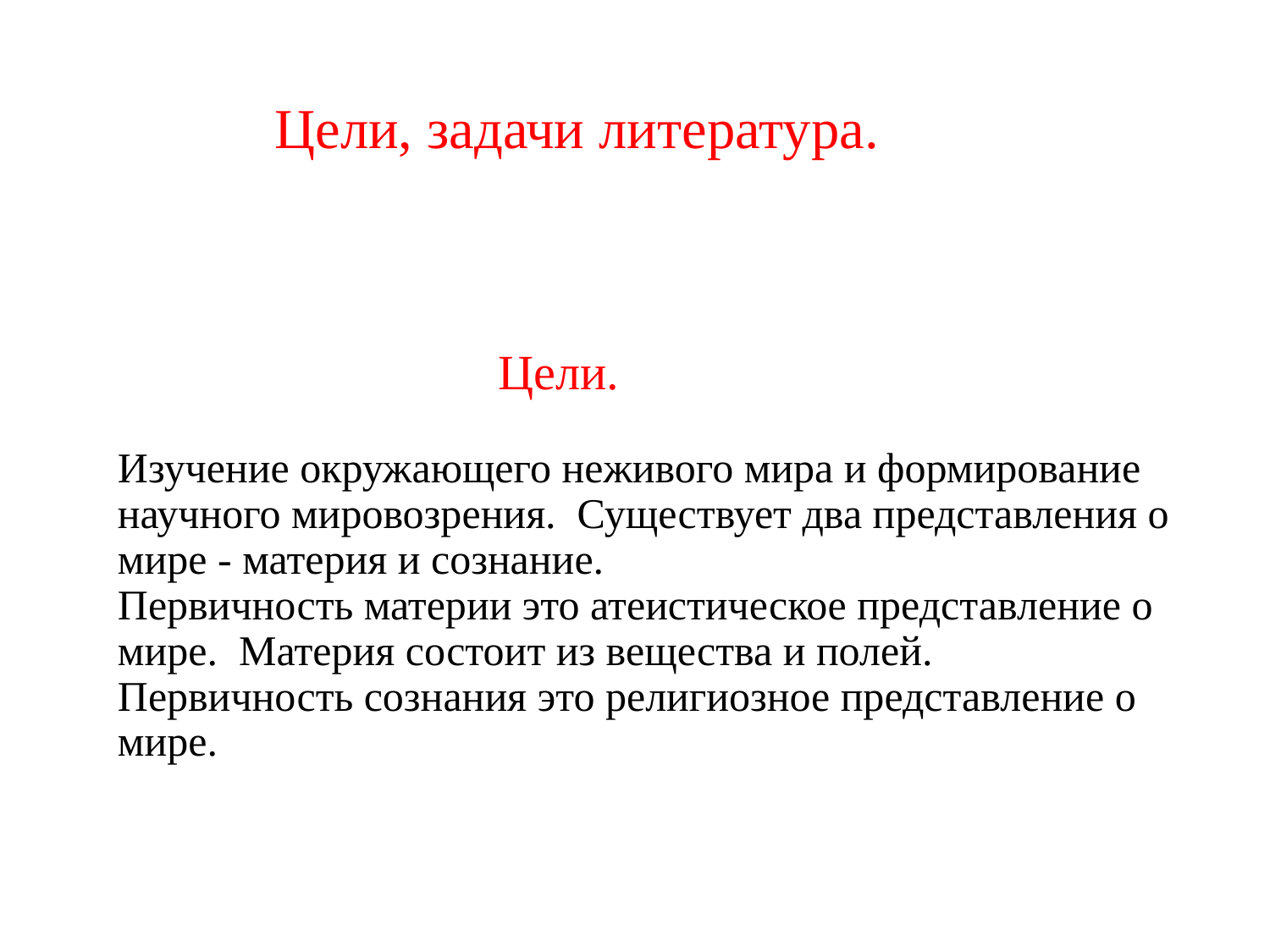

# Цели. Изучение окружающего неживого мира и формирование научного мировозрения.  Существует два представления о мире - материя и сознание. Первичность материи это атеистическое представление о мире.  Материя состоит из вещества и полей. Первичность сознания это религиозное представление о мире.
	Цели, задачи литература.